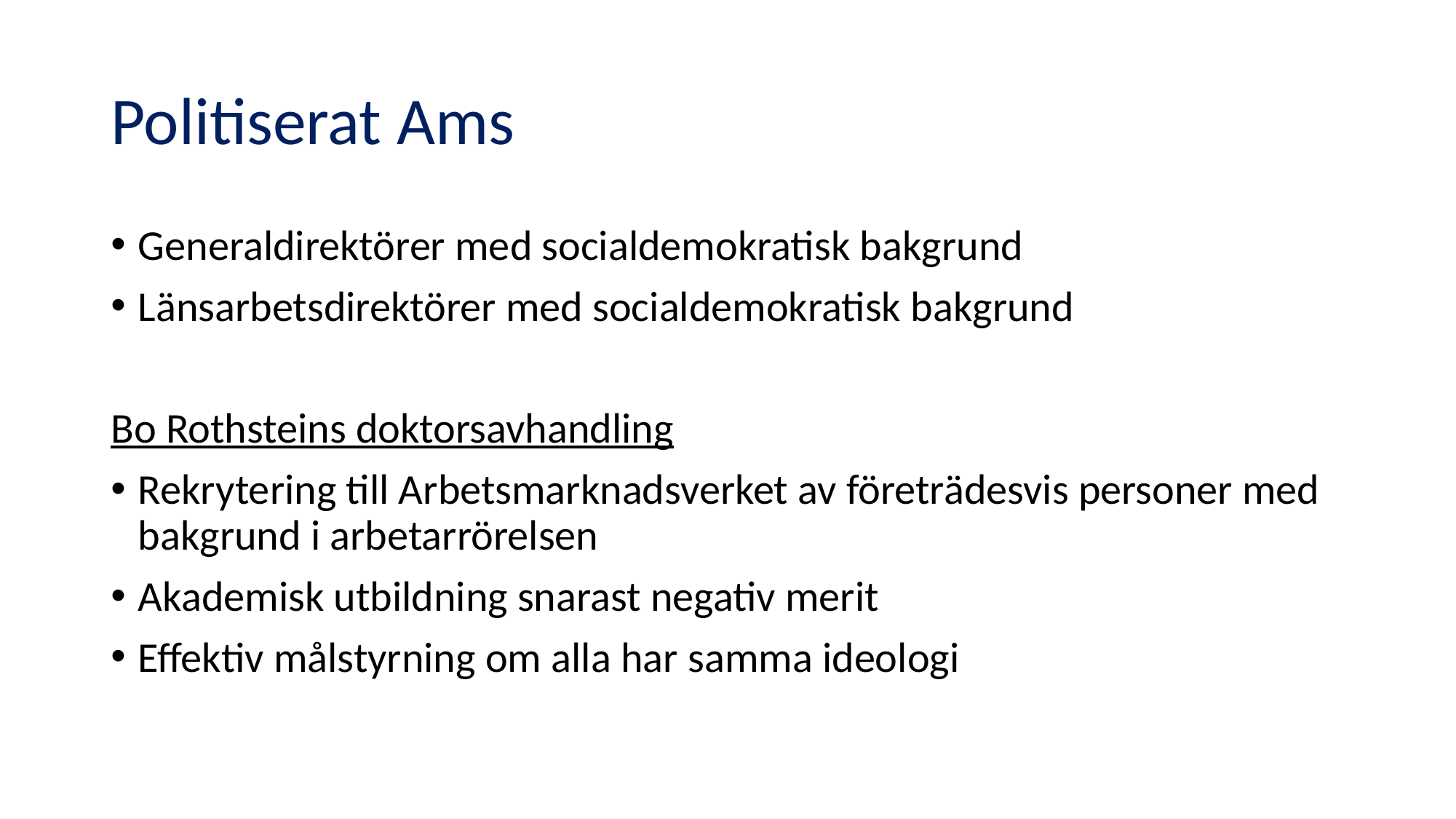

# Politiserat Ams
Generaldirektörer med socialdemokratisk bakgrund
Länsarbetsdirektörer med socialdemokratisk bakgrund

Bo Rothsteins doktorsavhandling
Rekrytering till Arbetsmarknadsverket av företrädesvis personer med bakgrund i arbetarrörelsen
Akademisk utbildning snarast negativ merit
Effektiv målstyrning om alla har samma ideologi